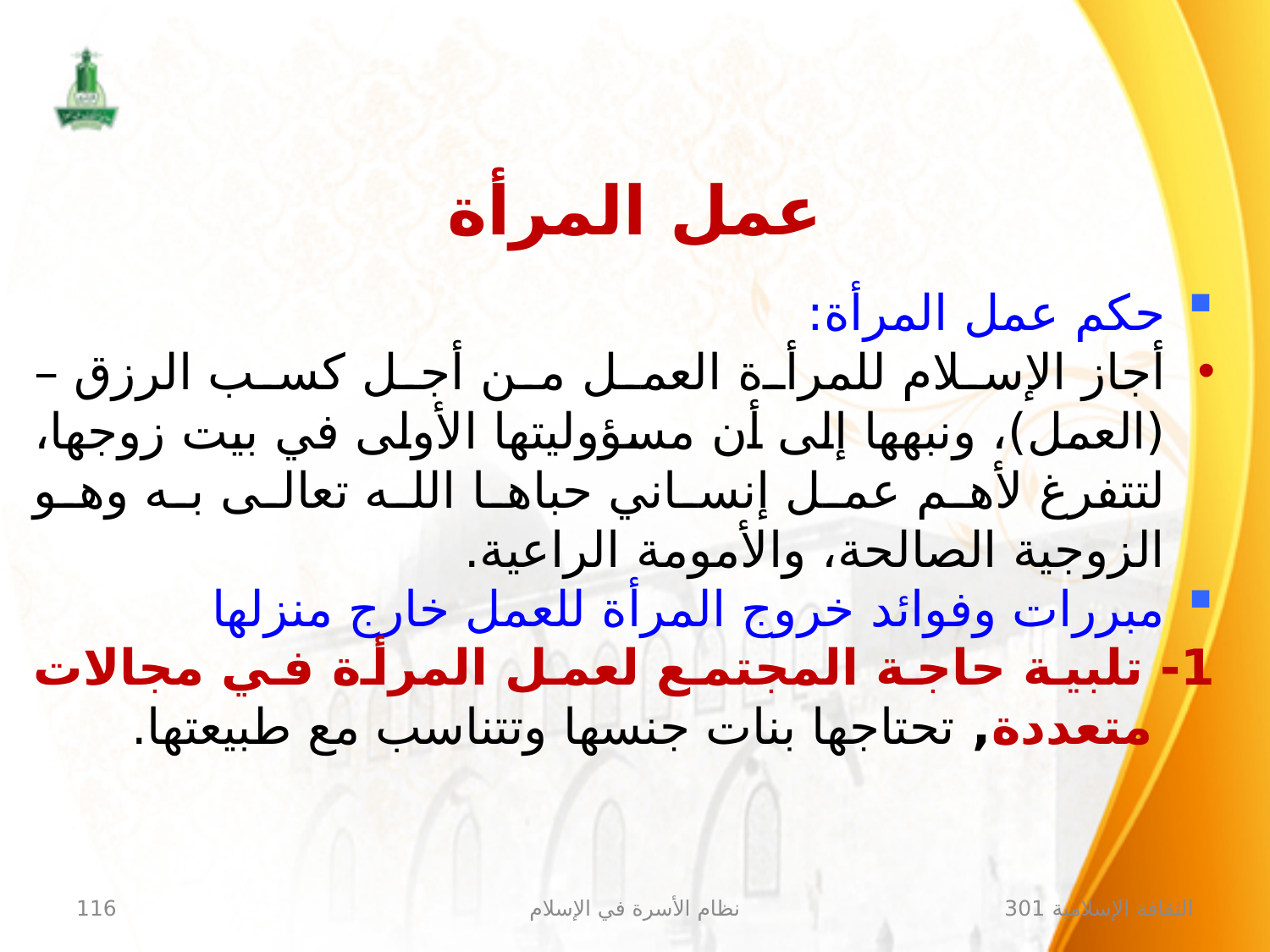

عمل المرأة
حكم عمل المرأة:
أجاز الإسلام للمرأة العمل من أجل كسب الرزق – (العمل)، ونبهها إلى أن مسؤوليتها الأولى في بيت زوجها، لتتفرغ لأهم عمل إنساني حباها الله تعالى به وهو الزوجية الصالحة، والأمومة الراعية.
مبررات وفوائد خروج المرأة للعمل خارج منزلها
1- تلبية حاجة المجتمع لعمل المرأة في مجالات متعددة, تحتاجها بنات جنسها وتتناسب مع طبيعتها.
116
نظام الأسرة في الإسلام
الثقافة الإسلامية 301